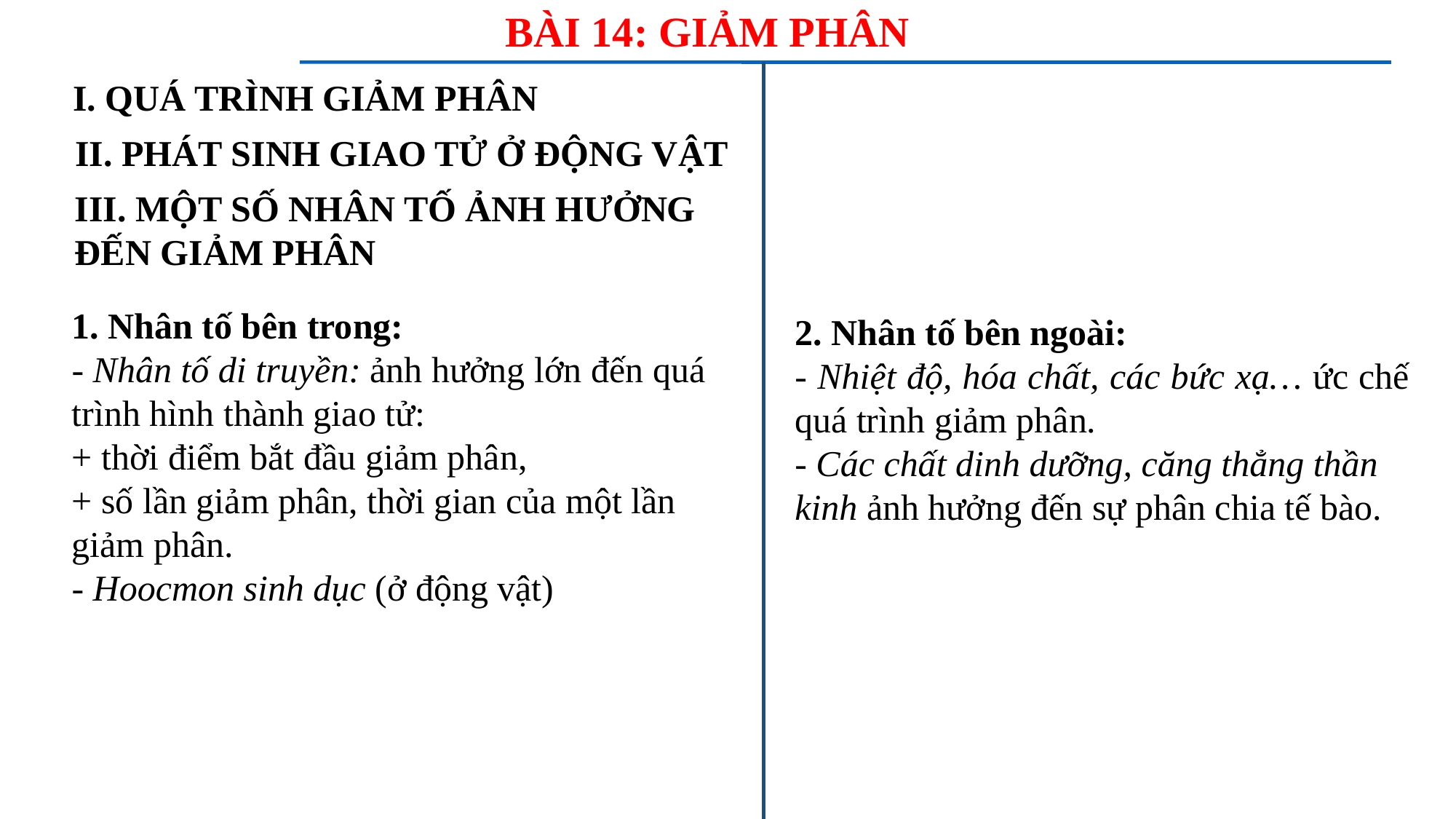

BÀI 14: GIẢM PHÂN

 I. QUÁ TRÌNH GIẢM PHÂN
II. PHÁT SINH GIAO TỬ Ở ĐỘNG VẬT
III. MỘT SỐ NHÂN TỐ ẢNH HƯỞNG
ĐẾN GIẢM PHÂN
1. Nhân tố bên trong:
- Nhân tố di truyền: ảnh hưởng lớn đến quá trình hình thành giao tử:
+ thời điểm bắt đầu giảm phân,
+ số lần giảm phân, thời gian của một lần giảm phân.
- Hoocmon sinh dục (ở động vật)
2. Nhân tố bên ngoài:
- Nhiệt độ, hóa chất, các bức xạ… ức chế quá trình giảm phân.
- Các chất dinh dưỡng, căng thẳng thần kinh ảnh hưởng đến sự phân chia tế bào.